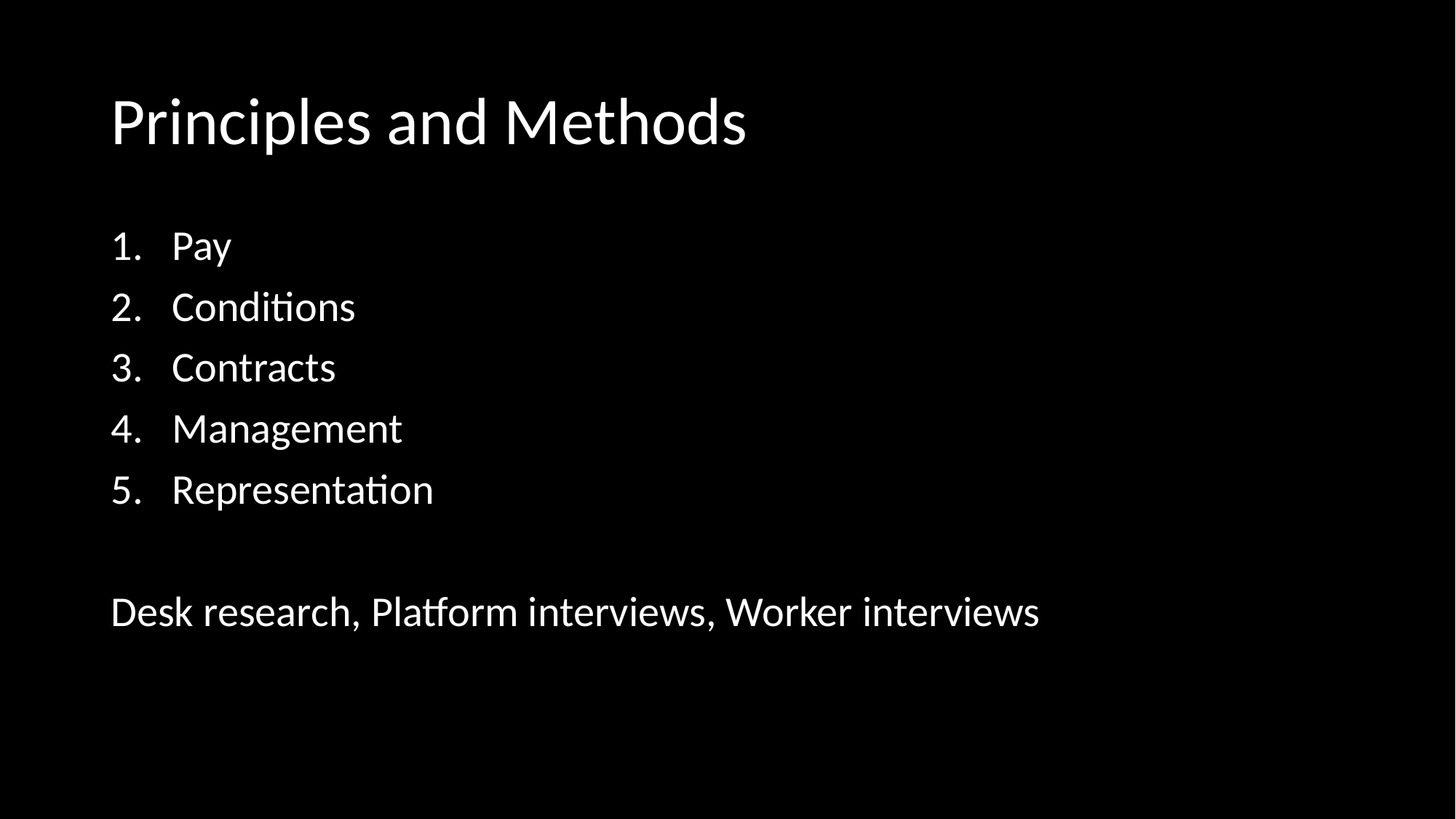

# Principles and Methods
Pay
Conditions
Contracts
Management
Representation

Desk research, Platform interviews, Worker interviews